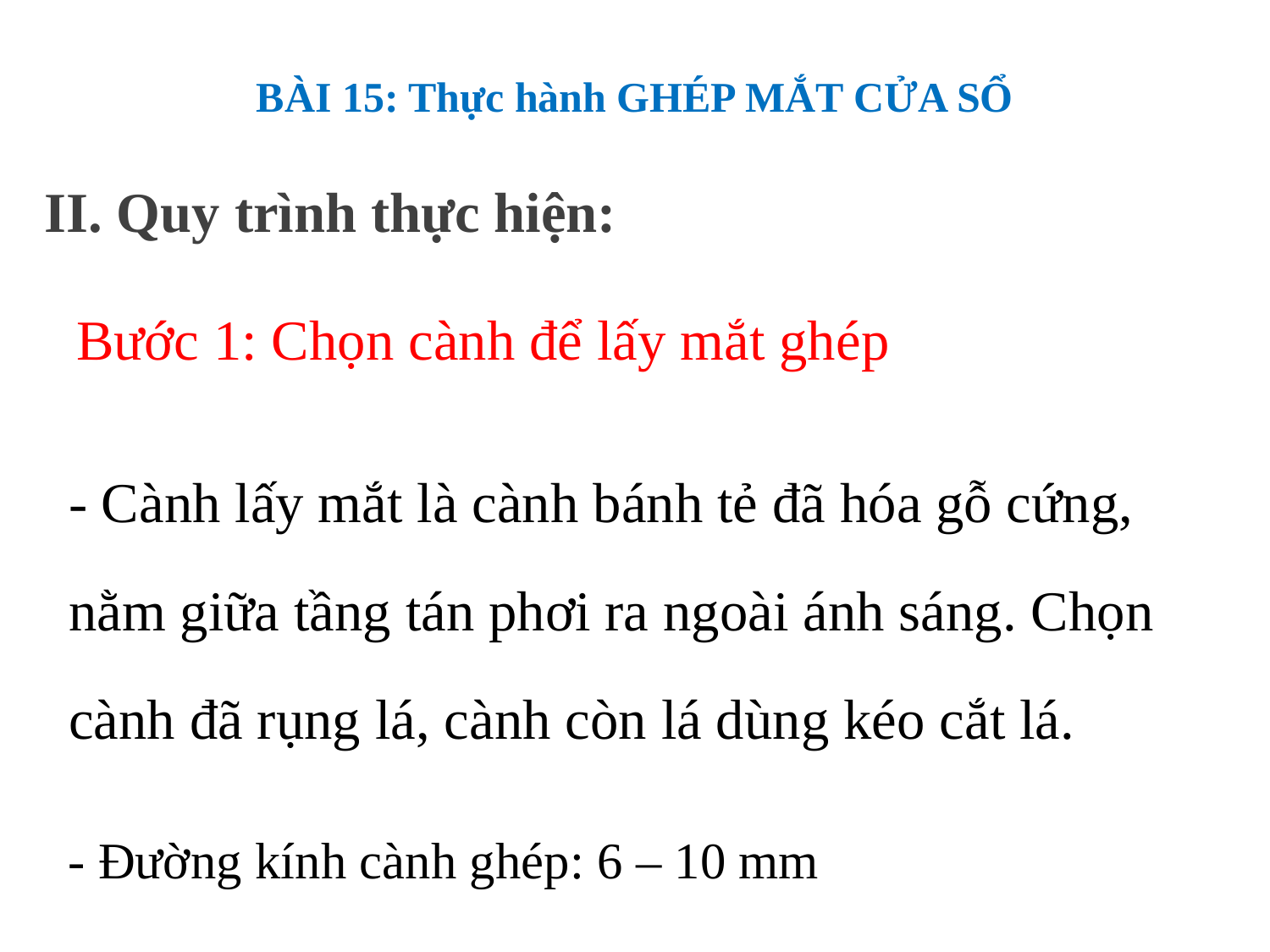

BÀI 15: Thực hành GHÉP MẮT CỬA SỔ
II. Quy trình thực hiện:
Bước 1: Chọn cành để lấy mắt ghép
- Cành lấy mắt là cành bánh tẻ đã hóa gỗ cứng, nằm giữa tầng tán phơi ra ngoài ánh sáng. Chọn cành đã rụng lá, cành còn lá dùng kéo cắt lá.

- Đường kính cành ghép: 6 – 10 mm